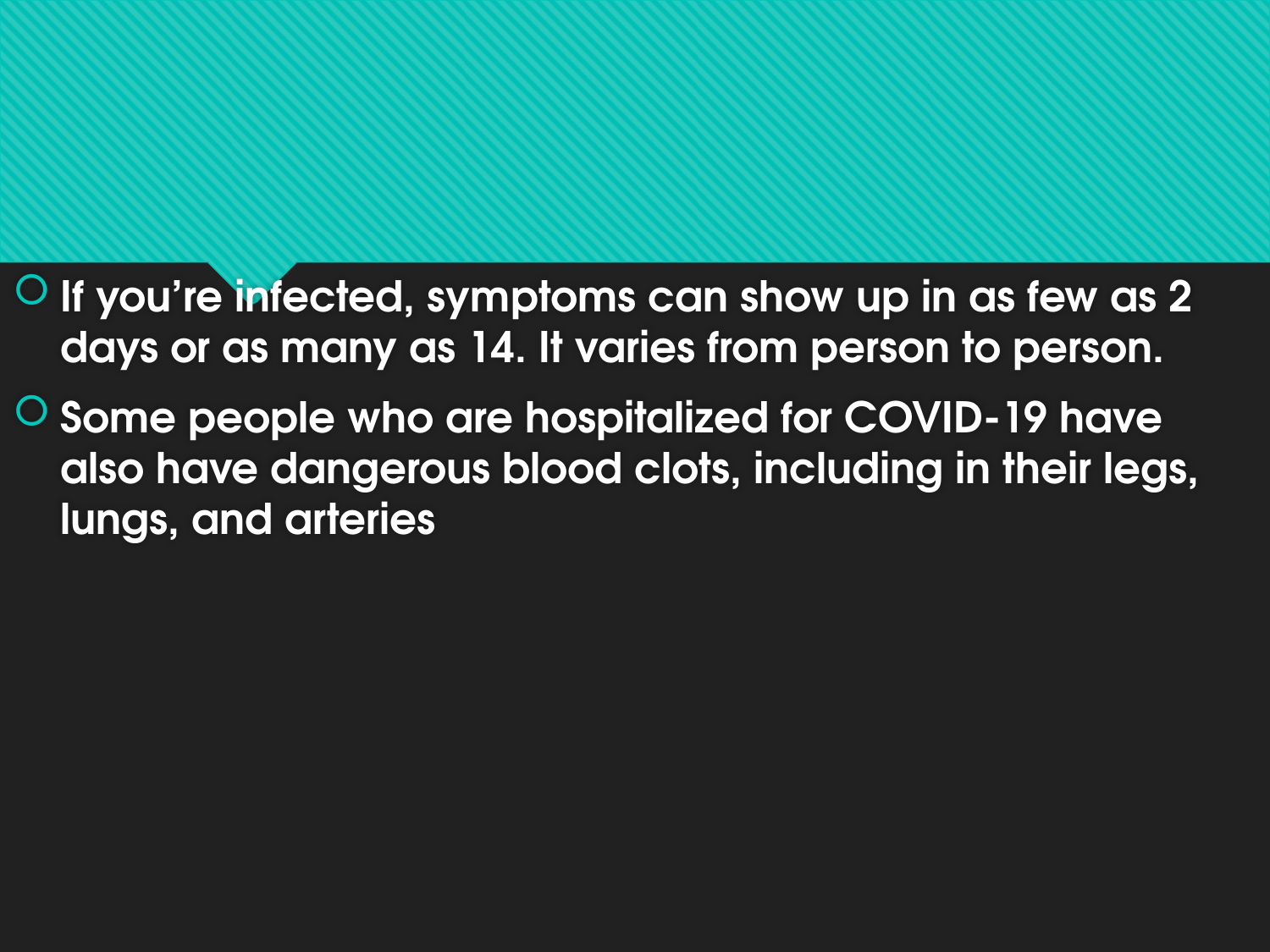

If you’re infected, symptoms can show up in as few as 2 days or as many as 14. It varies from person to person.
Some people who are hospitalized for COVID-19 have also have dangerous blood clots, including in their legs, lungs, and arteries